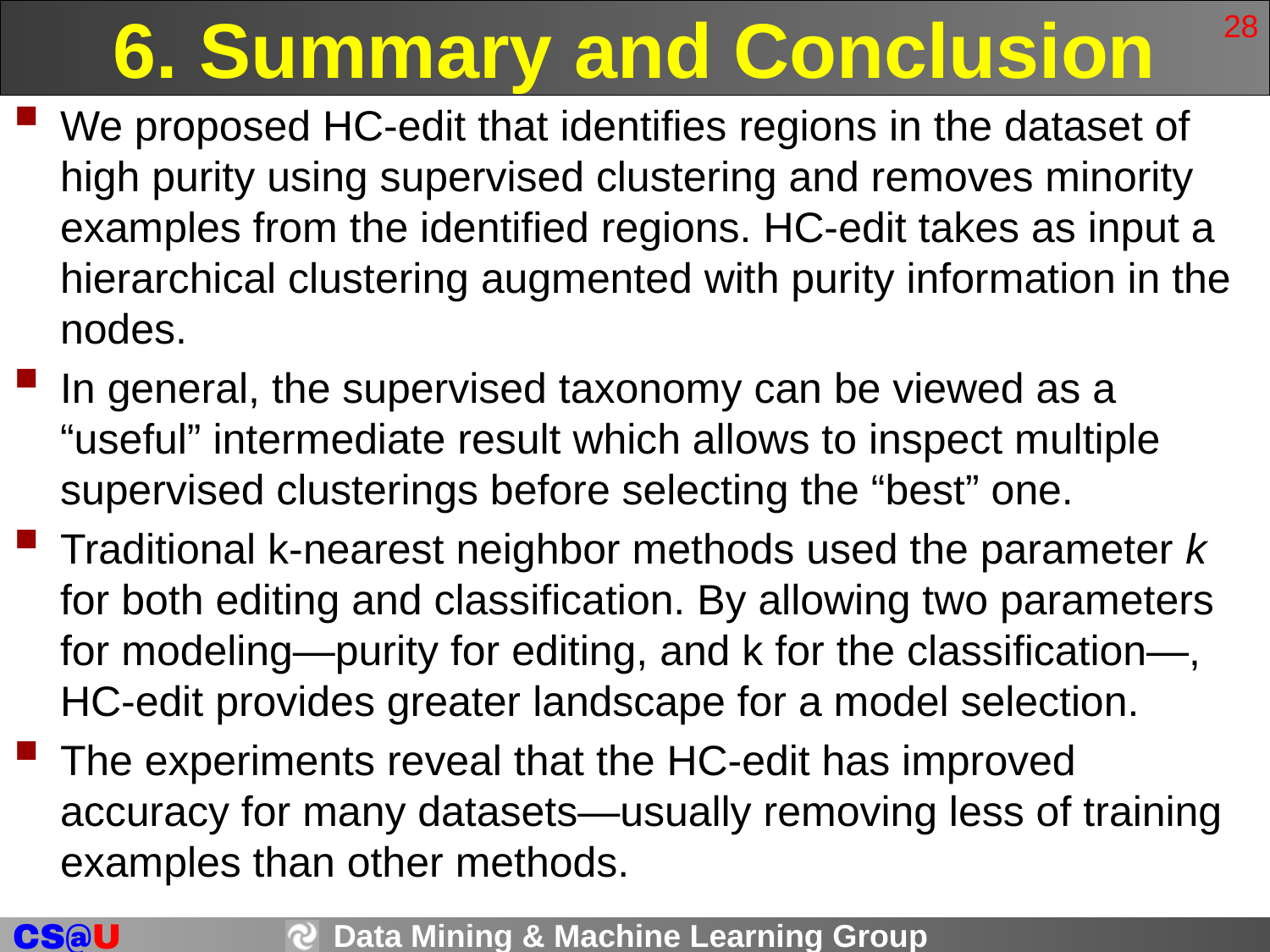

# 6. Summary and Conclusion
28
We proposed HC-edit that identifies regions in the dataset of high purity using supervised clustering and removes minority examples from the identified regions. HC-edit takes as input a hierarchical clustering augmented with purity information in the nodes.
In general, the supervised taxonomy can be viewed as a “useful” intermediate result which allows to inspect multiple supervised clusterings before selecting the “best” one.
Traditional k-nearest neighbor methods used the parameter k for both editing and classification. By allowing two parameters for modeling—purity for editing, and k for the classification—, HC-edit provides greater landscape for a model selection.
The experiments reveal that the HC-edit has improved accuracy for many datasets—usually removing less of training examples than other methods.